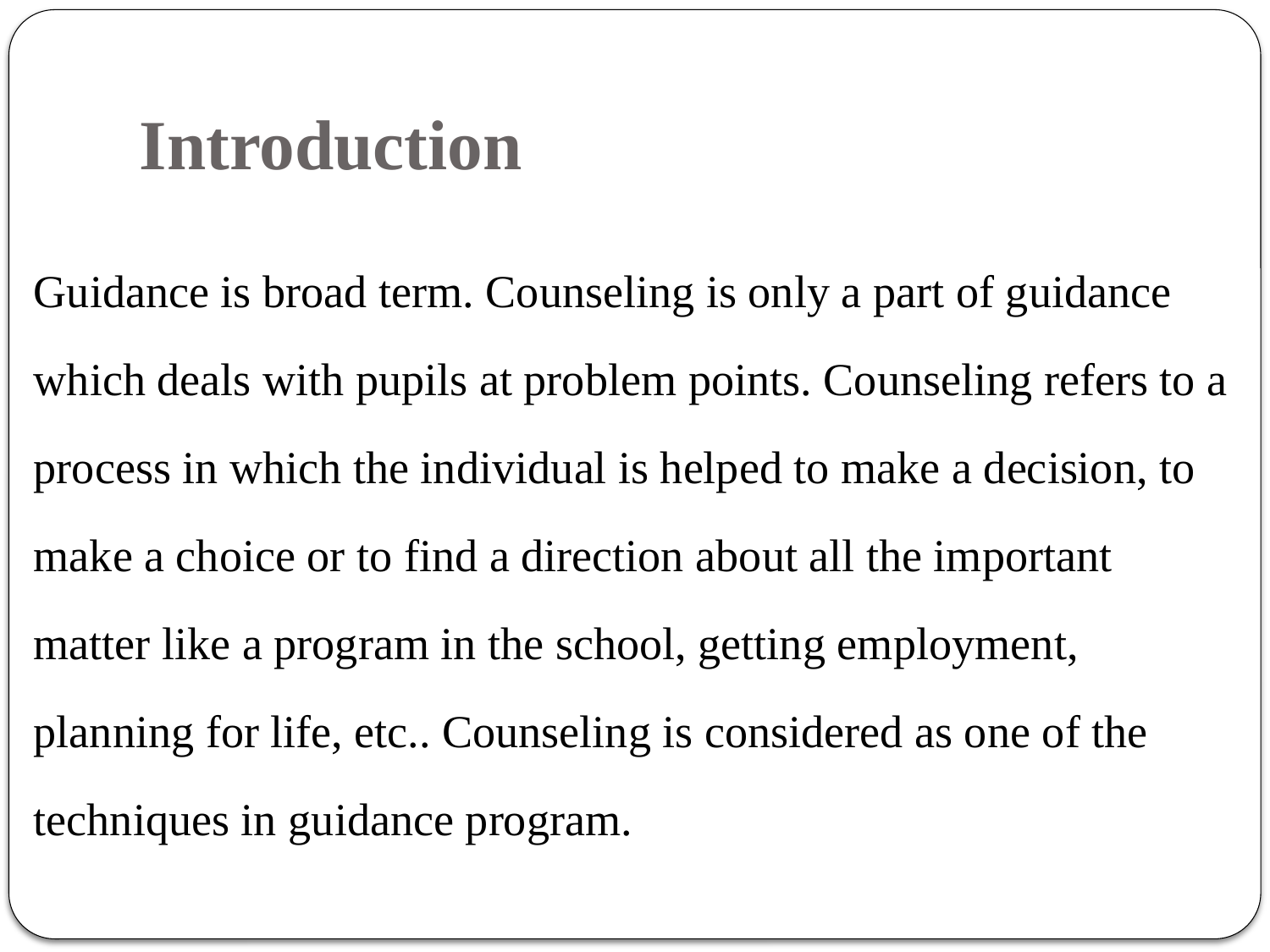

# Introduction
Guidance is broad term. Counseling is only a part of guidance which deals with pupils at problem points. Counseling refers to a process in which the individual is helped to make a decision, to make a choice or to find a direction about all the important matter like a program in the school, getting employment, planning for life, etc.. Counseling is considered as one of the techniques in guidance program.